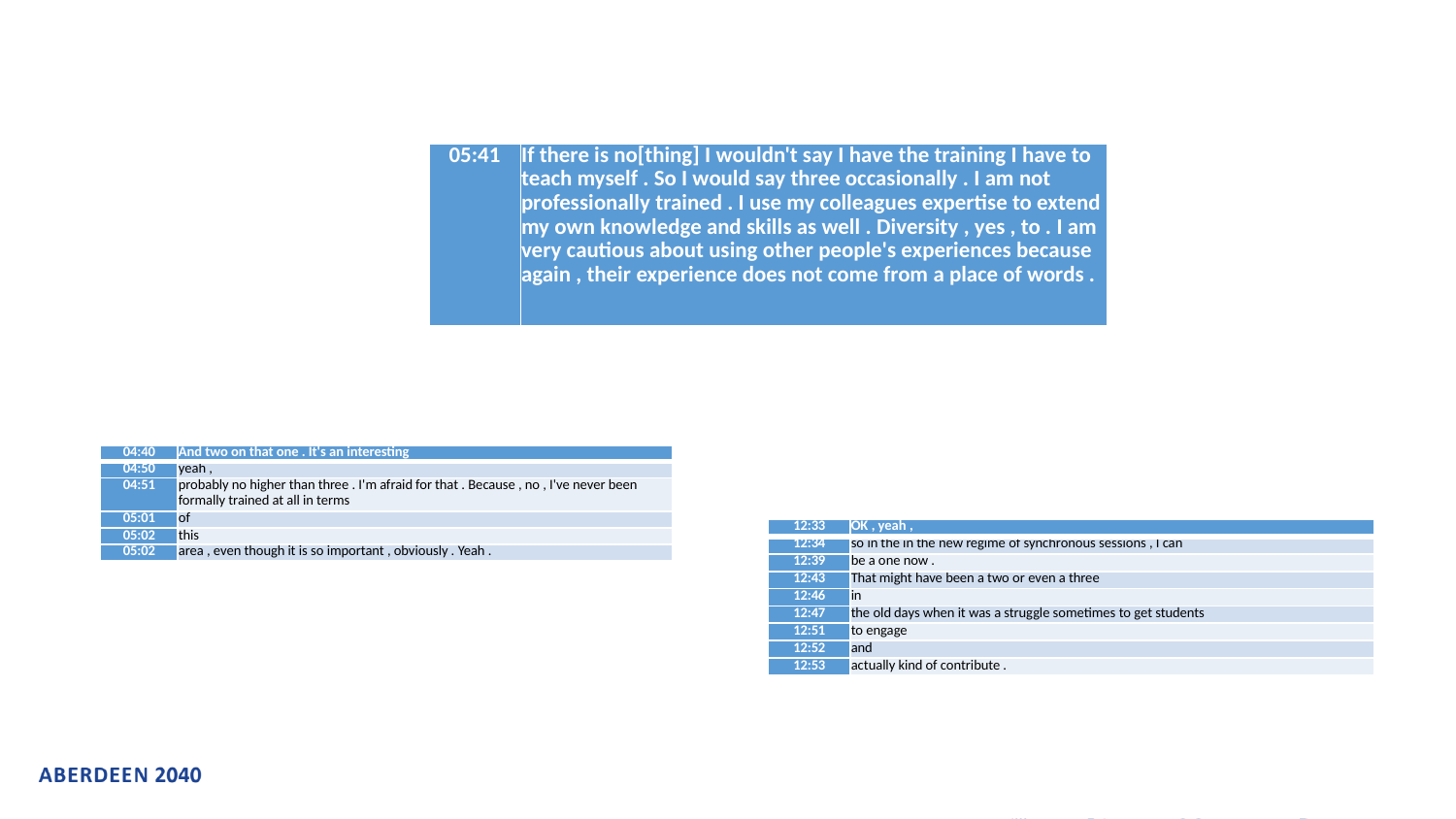

#

| 05:41 | If there is no[thing] I wouldn't say I have the training I have to teach myself . So I would say three occasionally . I am not professionally trained . I use my colleagues expertise to extend my own knowledge and skills as well . Diversity , yes , to . I am very cautious about using other people's experiences because again , their experience does not come from a place of words . |
| --- | --- |
| 04:40 | And two on that one . It's an interesting |
| --- | --- |
| 04:50 | yeah , |
| 04:51 | probably no higher than three . I'm afraid for that . Because , no , I've never been formally trained at all in terms |
| 05:01 | of |
| 05:02 | this |
| 05:02 | area , even though it is so important , obviously . Yeah . |
| 12:33 | OK , yeah , |
| --- | --- |
| 12:34 | so in the in the new regime of synchronous sessions , I can |
| 12:39 | be a one now . |
| 12:43 | That might have been a two or even a three |
| 12:46 | in |
| 12:47 | the old days when it was a struggle sometimes to get students |
| 12:51 | to engage |
| 12:52 | and |
| 12:53 | actually kind of contribute . |